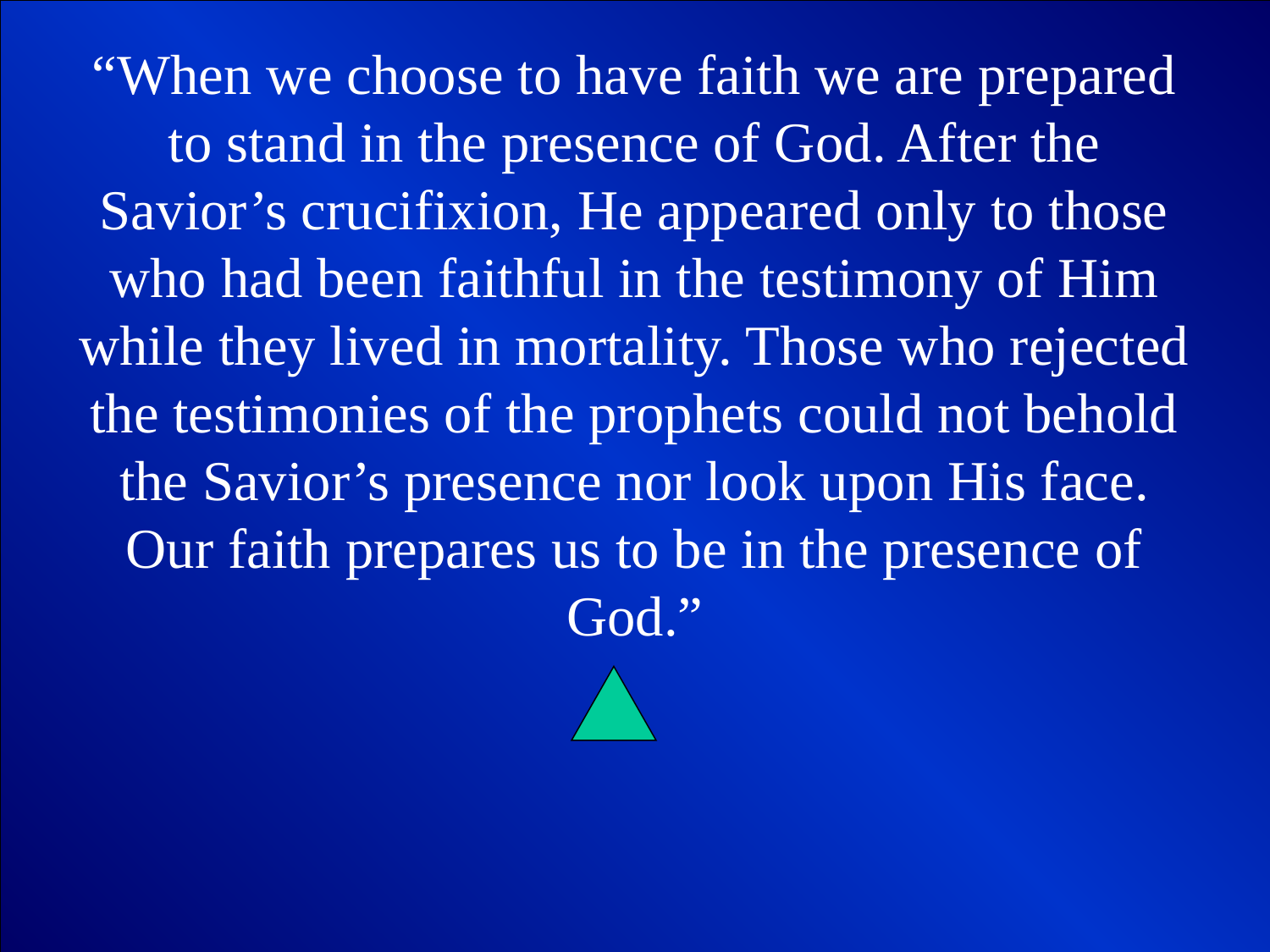

“When we choose to have faith we are prepared to stand in the presence of God. After the Savior’s crucifixion, He appeared only to those who had been faithful in the testimony of Him while they lived in mortality. Those who rejected the testimonies of the prophets could not behold the Savior’s presence nor look upon His face. Our faith prepares us to be in the presence of God.”